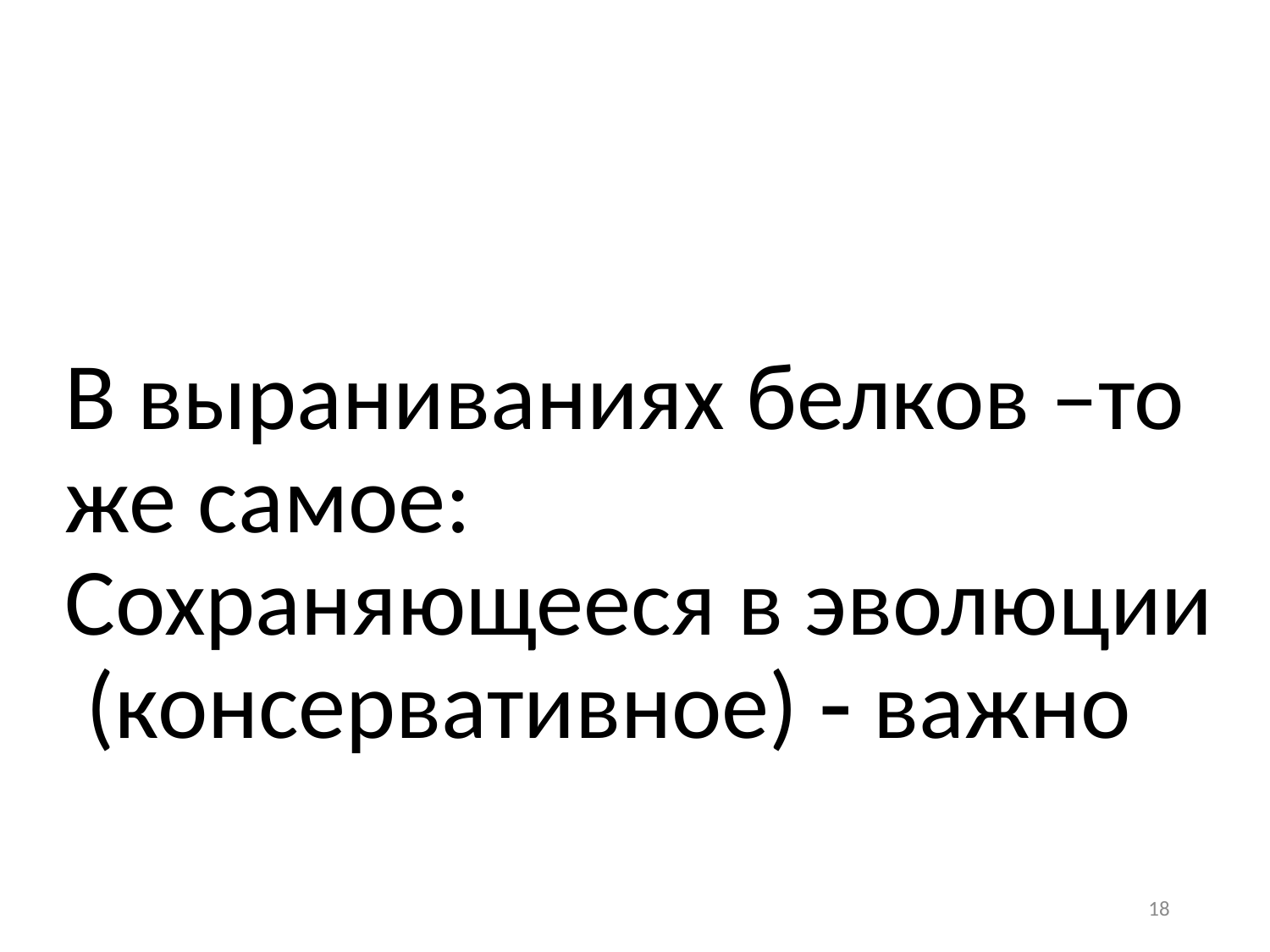

# В выраниваниях белков –то же самое: Сохраняющееся в эволюции  (консервативное) − важно
18